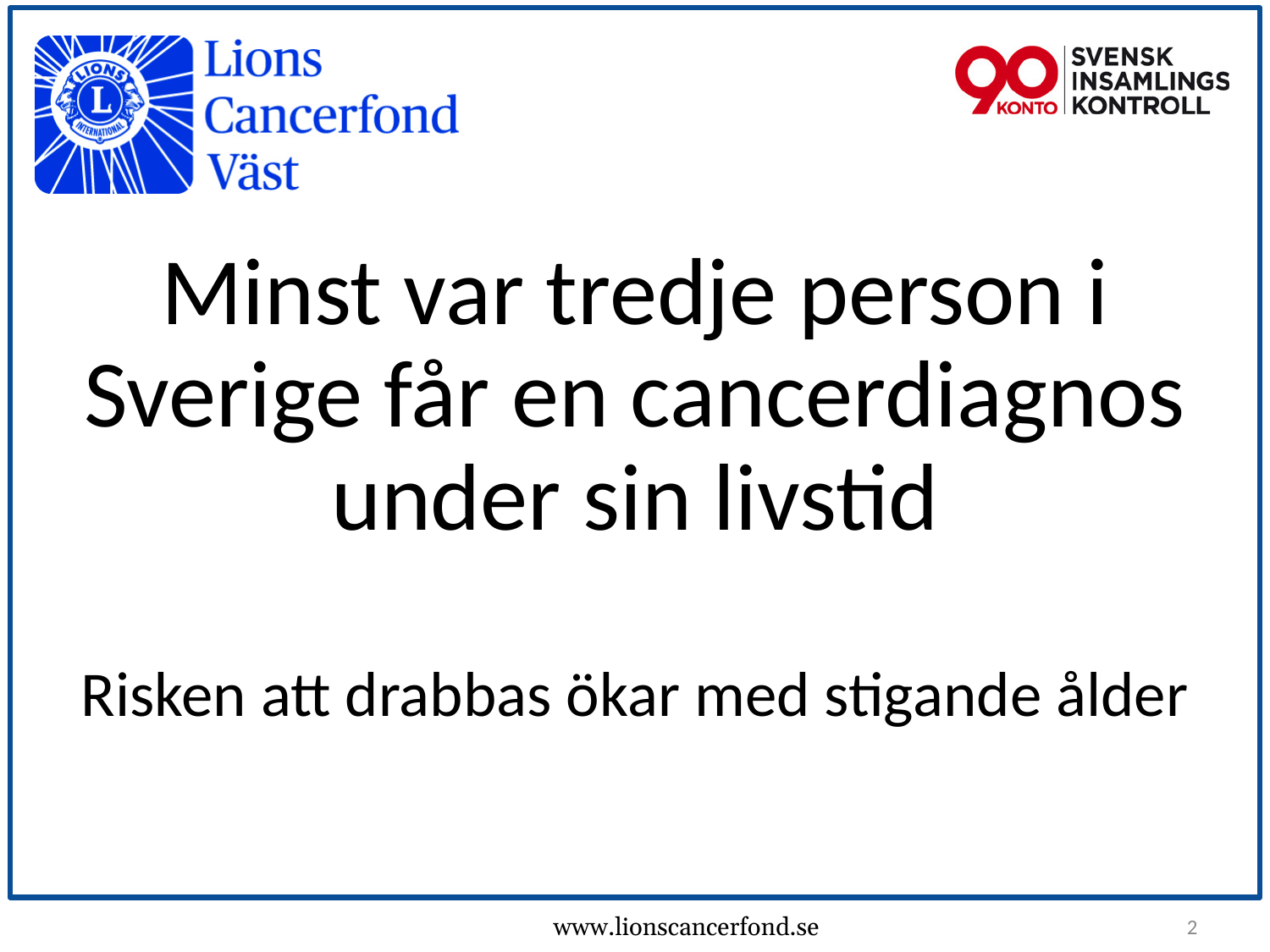

Minst var tredje person i Sverige får en cancerdiagnos under sin livstid

Risken att drabbas ökar med stigande ålder
2